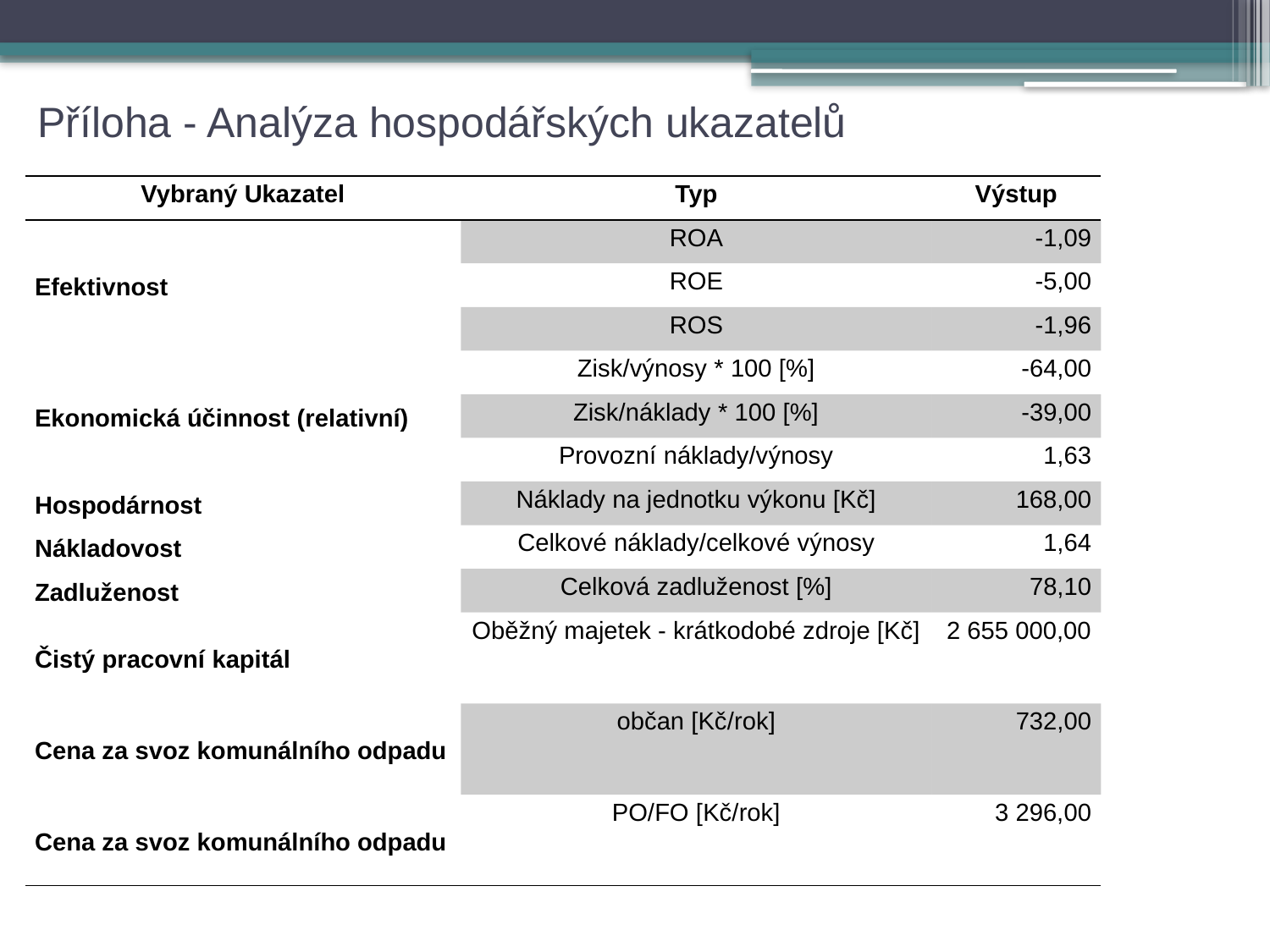

# Příloha - Analýza hospodářských ukazatelů
| Vybraný Ukazatel | Typ | Výstup |
| --- | --- | --- |
| Efektivnost | ROA | -1,09 |
|  | ROE | -5,00 |
|  | ROS | -1,96 |
| Ekonomická účinnost (relativní) | Zisk/výnosy \* 100 [%] | -64,00 |
|  | Zisk/náklady \* 100 [%] | -39,00 |
|  | Provozní náklady/výnosy | 1,63 |
| Hospodárnost | Náklady na jednotku výkonu [Kč] | 168,00 |
| Nákladovost | Celkové náklady/celkové výnosy | 1,64 |
| Zadluženost | Celková zadluženost [%] | 78,10 |
| Čistý pracovní kapitál | Oběžný majetek - krátkodobé zdroje [Kč] | 2 655 000,00 |
| Cena za svoz komunálního odpadu | občan [Kč/rok] | 732,00 |
| Cena za svoz komunálního odpadu | PO/FO [Kč/rok] | 3 296,00 |